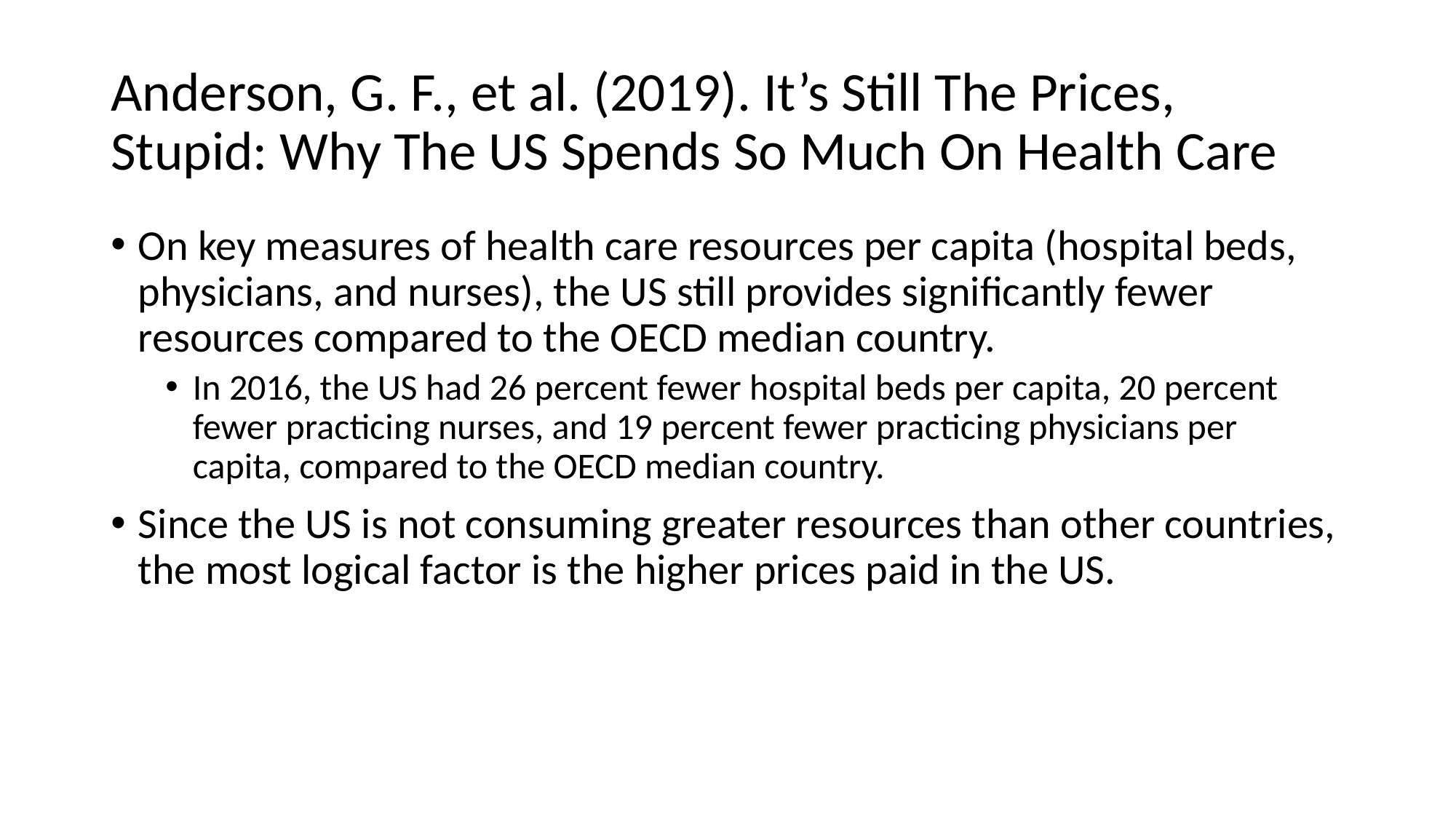

# Anderson, G. F., et al. (2019). It’s Still The Prices, Stupid: Why The US Spends So Much On Health Care
On key measures of health care resources per capita (hospital beds, physicians, and nurses), the US still provides significantly fewer resources compared to the OECD median country.
In 2016, the US had 26 percent fewer hospital beds per capita, 20 percent fewer practicing nurses, and 19 percent fewer practicing physicians per capita, compared to the OECD median country.
Since the US is not consuming greater resources than other countries, the most logical factor is the higher prices paid in the US.